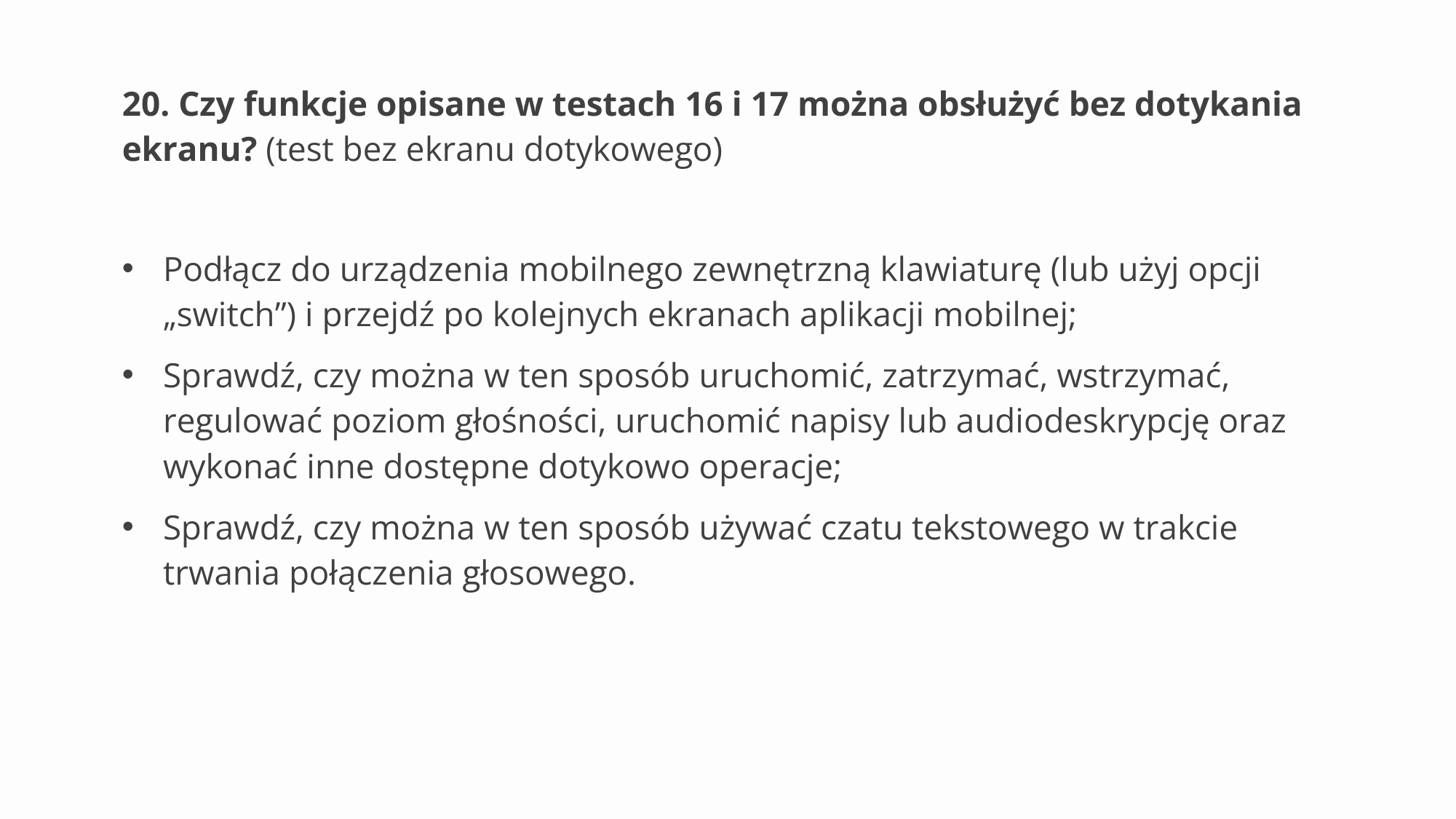

# 20. Czy funkcje opisane w testach 16 i 17 można obsłużyć bez dotykania ekranu? (test bez ekranu dotykowego)
Podłącz do urządzenia mobilnego zewnętrzną klawiaturę (lub użyj opcji „switch”) i przejdź po kolejnych ekranach aplikacji mobilnej;
Sprawdź, czy można w ten sposób uruchomić, zatrzymać, wstrzymać, regulować poziom głośności, uruchomić napisy lub audiodeskrypcję oraz wykonać inne dostępne dotykowo operacje;
Sprawdź, czy można w ten sposób używać czatu tekstowego w trakcie trwania połączenia głosowego.